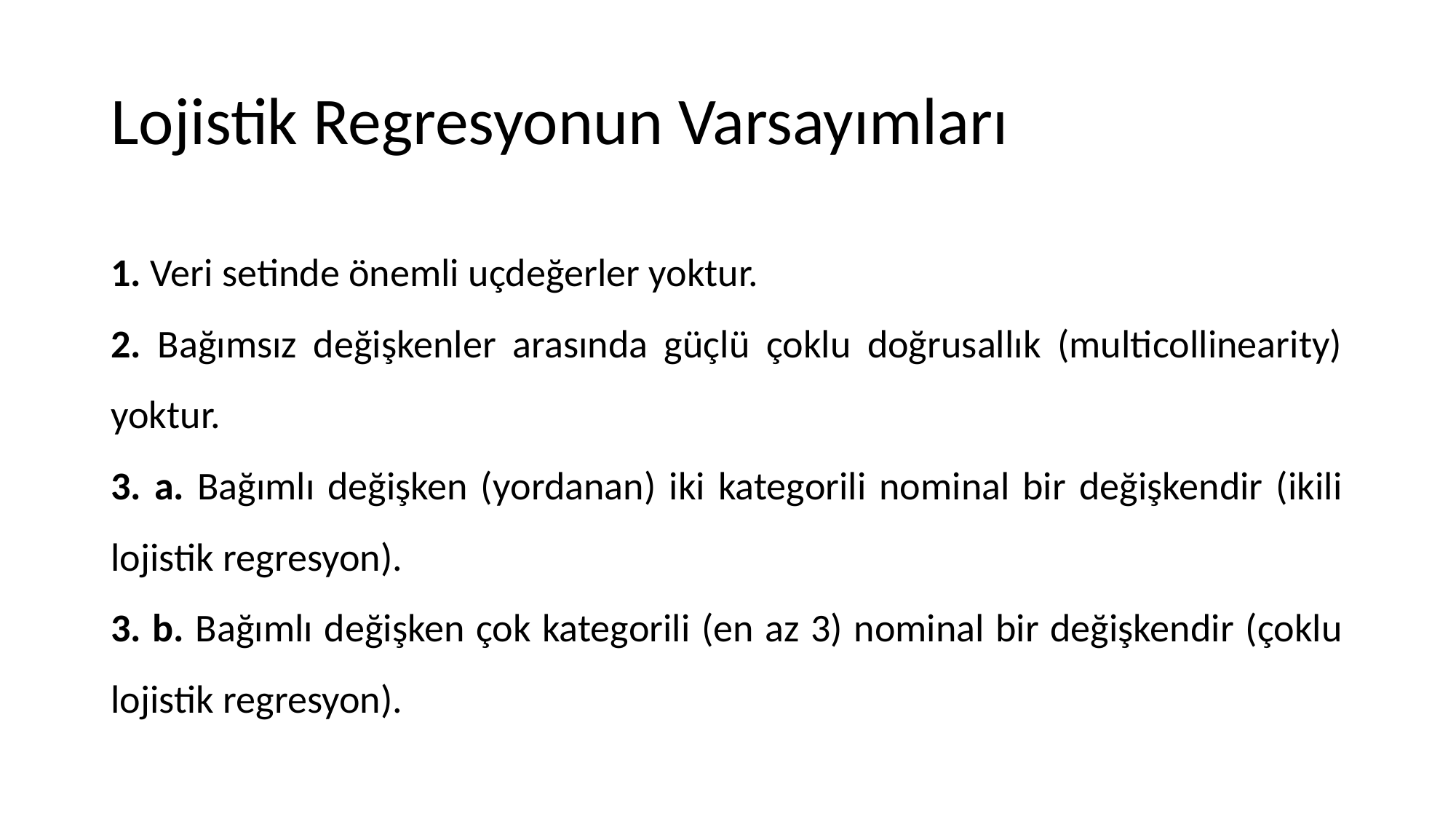

# Lojistik Regresyonun Varsayımları
1. Veri setinde önemli uçdeğerler yoktur.
2. Bağımsız değişkenler arasında güçlü çoklu doğrusallık (multicollinearity) yoktur.
3. a. Bağımlı değişken (yordanan) iki kategorili nominal bir değişkendir (ikili lojistik regresyon).
3. b. Bağımlı değişken çok kategorili (en az 3) nominal bir değişkendir (çoklu lojistik regresyon).